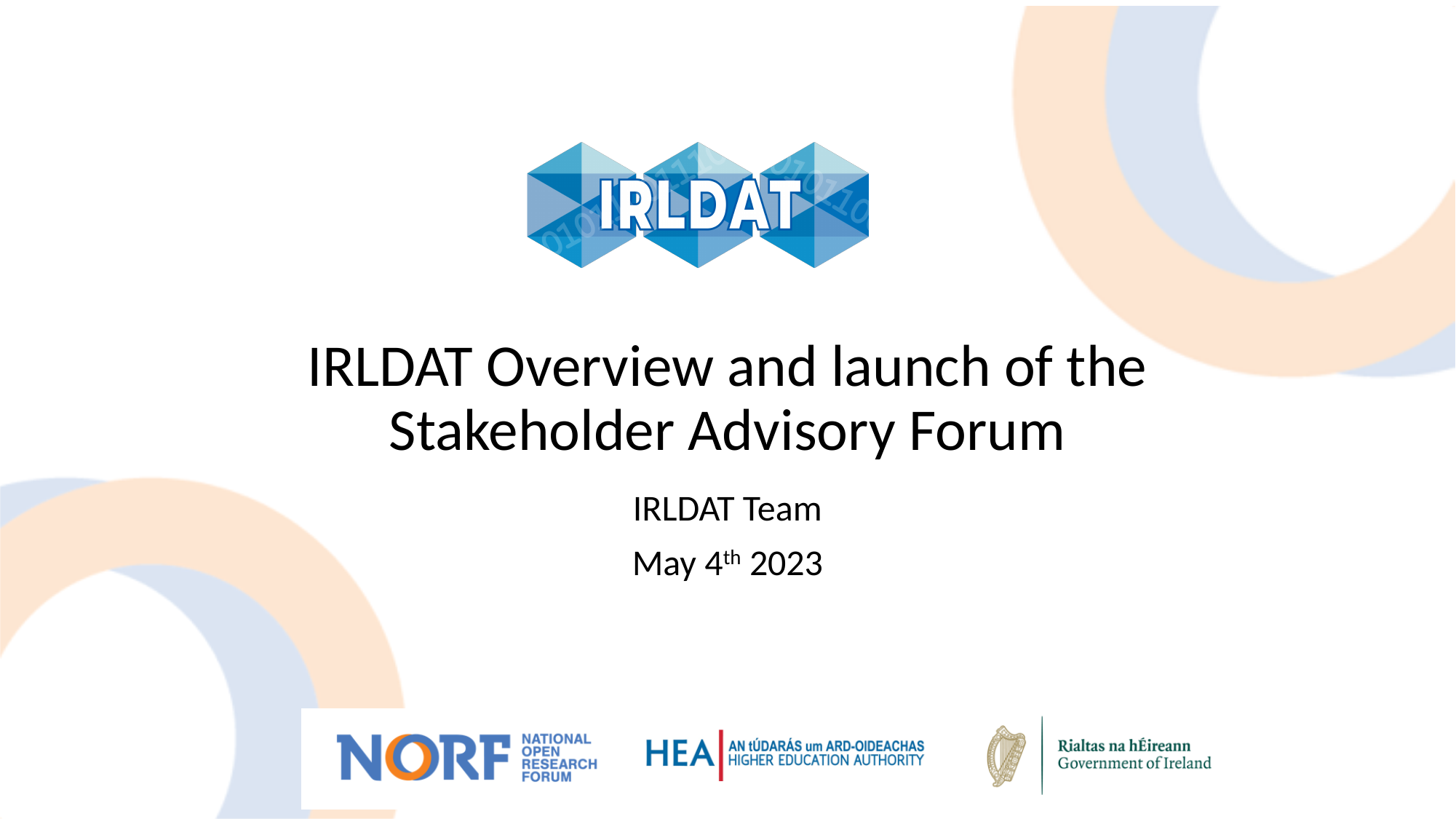

# IRLDAT Overview and launch of the Stakeholder Advisory Forum
IRLDAT Team
May 4th 2023